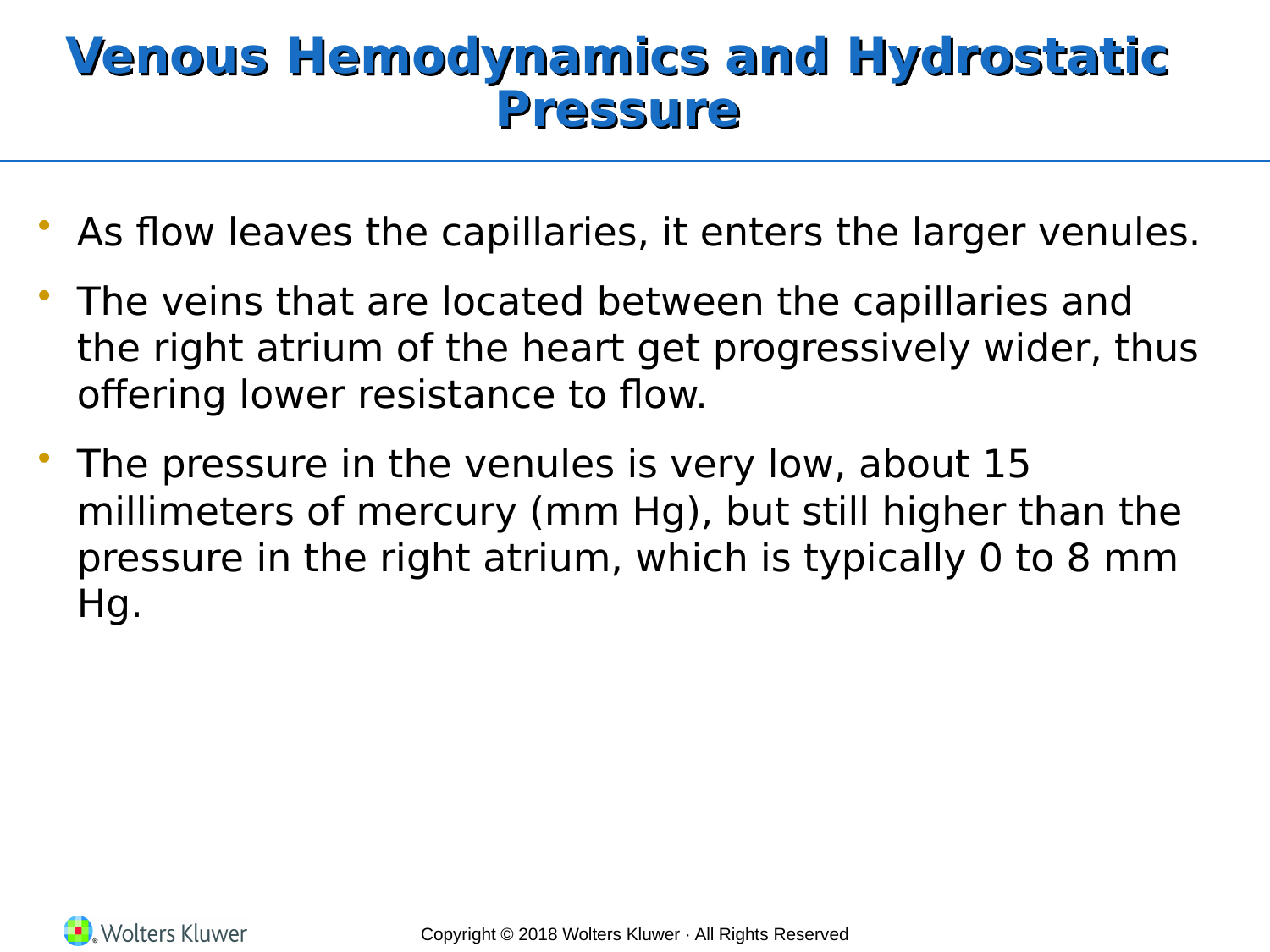

# Venous Hemodynamics and Hydrostatic Pressure
As flow leaves the capillaries, it enters the larger venules.
The veins that are located between the capillaries and the right atrium of the heart get progressively wider, thus offering lower resistance to flow.
The pressure in the venules is very low, about 15 millimeters of mercury (mm Hg), but still higher than the pressure in the right atrium, which is typically 0 to 8 mm Hg.